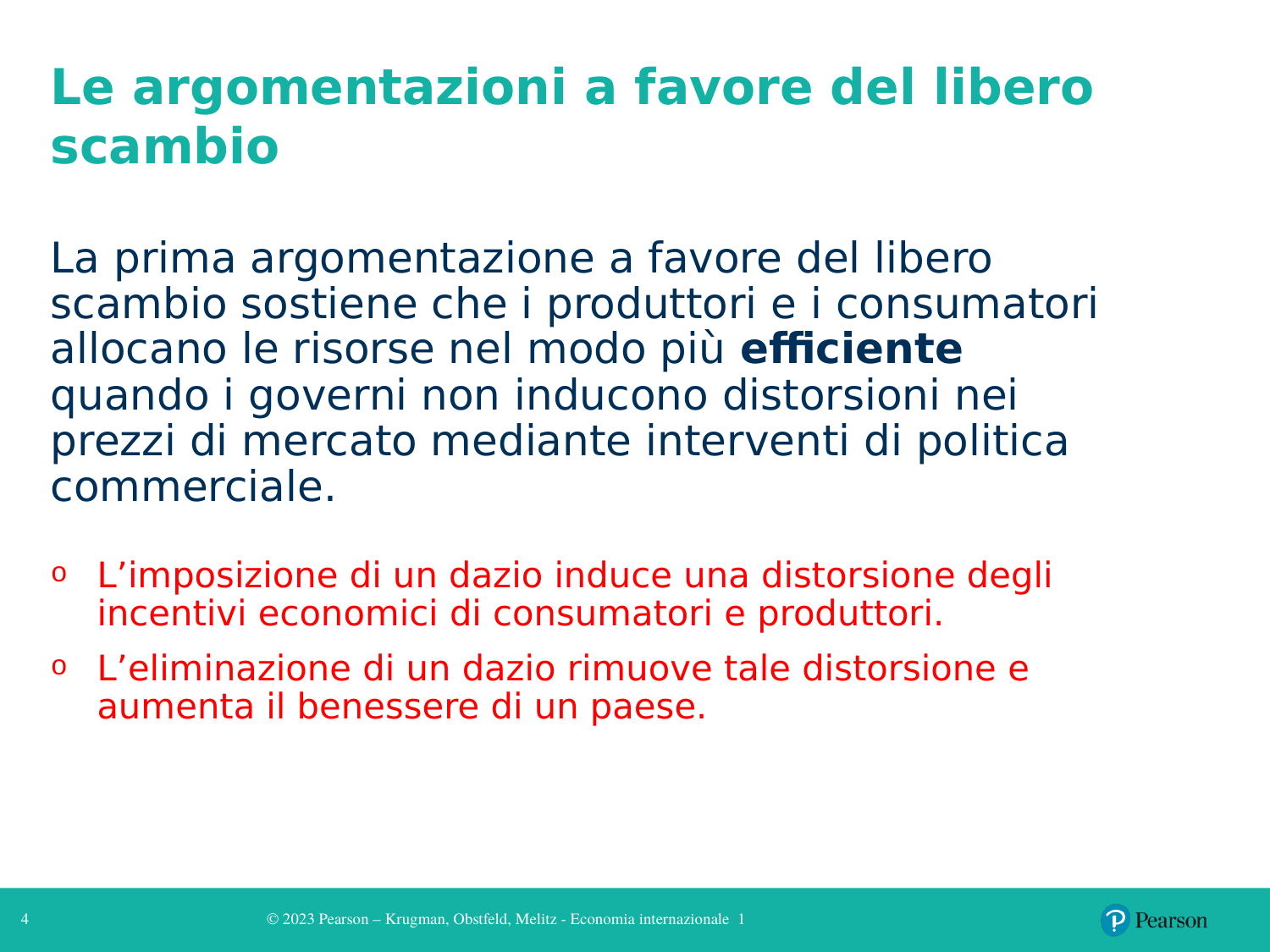

# Le argomentazioni a favore del libero scambio
La prima argomentazione a favore del libero scambio sostiene che i produttori e i consumatori allocano le risorse nel modo più efficiente quando i governi non inducono distorsioni nei prezzi di mercato mediante interventi di politica commerciale.

L’imposizione di un dazio induce una distorsione degli incentivi economici di consumatori e produttori.
L’eliminazione di un dazio rimuove tale distorsione e aumenta il benessere di un paese.
4
© 2023 Pearson – Krugman, Obstfeld, Melitz - Economia internazionale  1